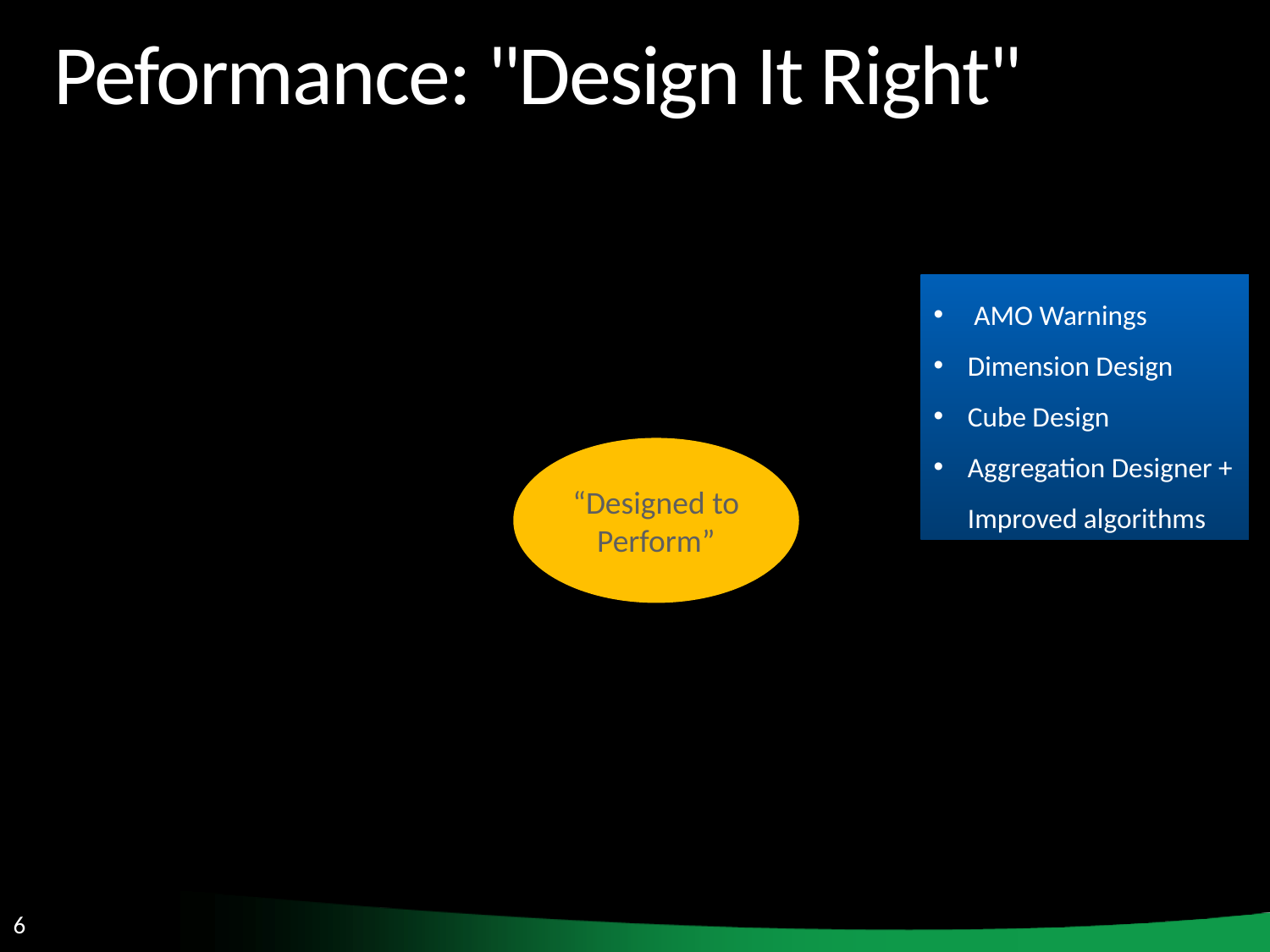

# Peformance: "Design It Right"
“Designed to Perform”
Design
 AMO Warnings
Dimension Design
Cube Design
Aggregation Designer + Improved algorithms